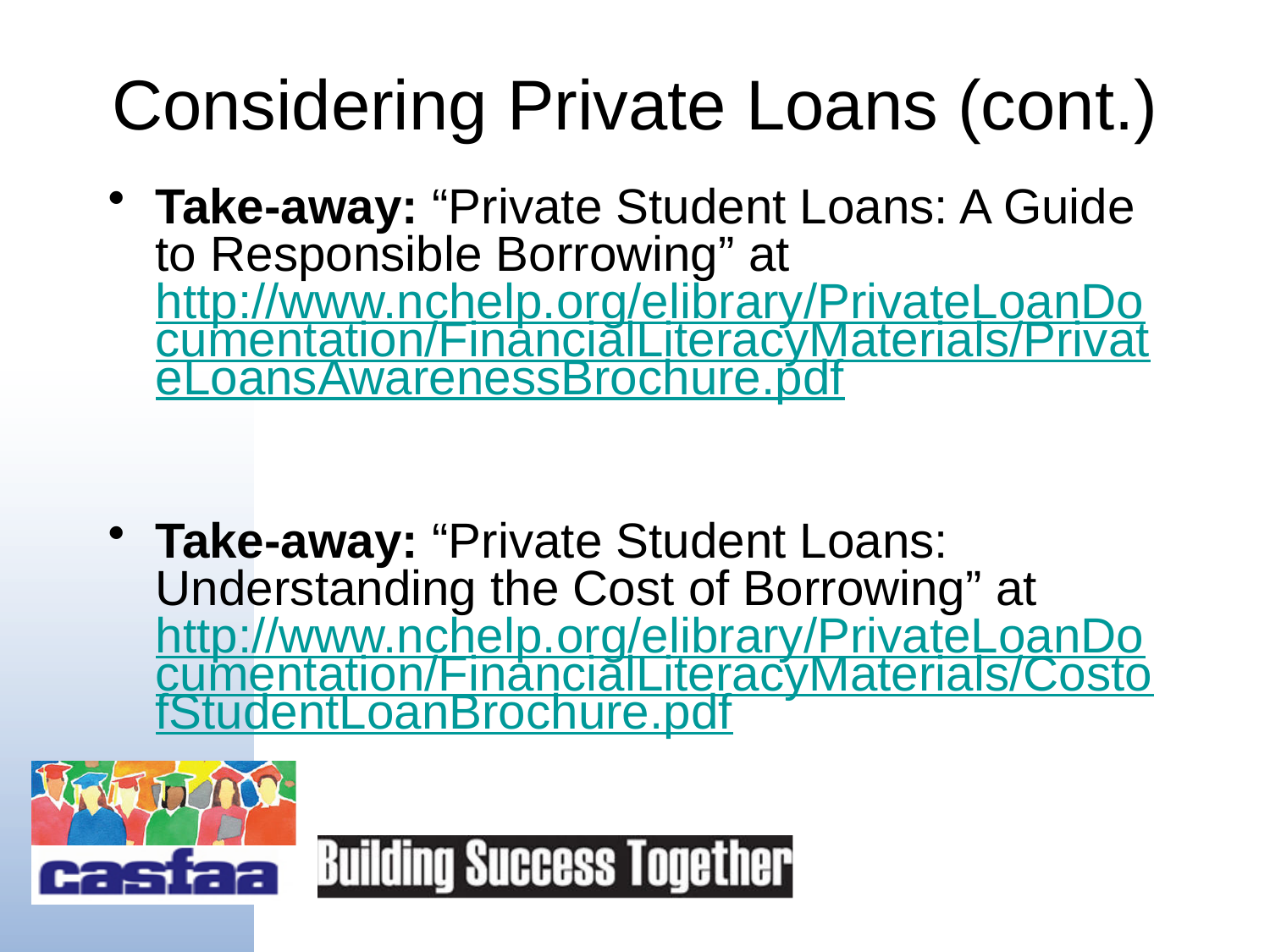

# Considering Private Loans (cont.)
Take-away: “Private Student Loans: A Guide to Responsible Borrowing” at http://www.nchelp.org/elibrary/PrivateLoanDocumentation/FinancialLiteracyMaterials/PrivateLoansAwarenessBrochure.pdf
Take-away: “Private Student Loans: Understanding the Cost of Borrowing” at http://www.nchelp.org/elibrary/PrivateLoanDocumentation/FinancialLiteracyMaterials/CostofStudentLoanBrochure.pdf